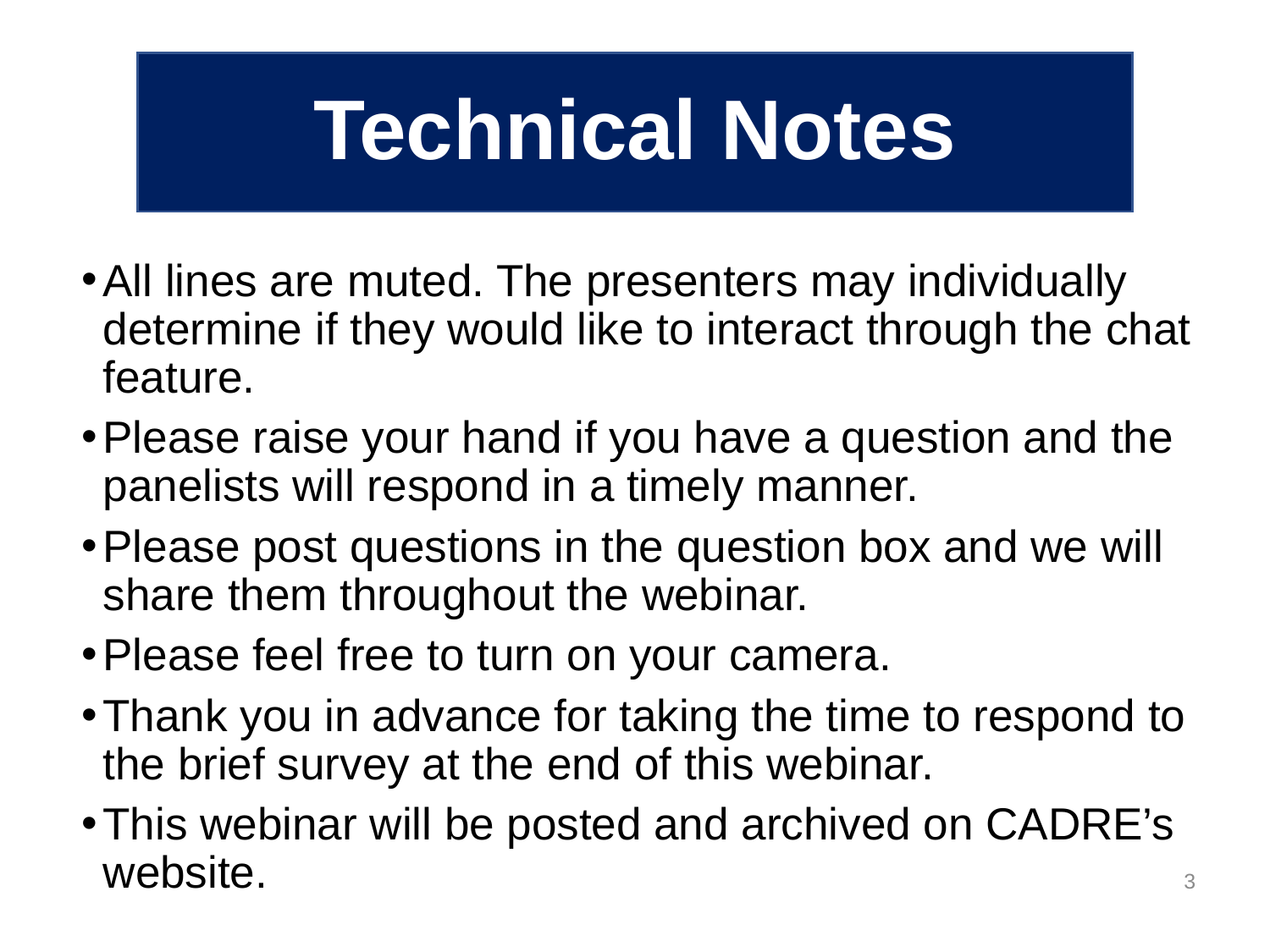

# Technical Notes
All lines are muted. The presenters may individually determine if they would like to interact through the chat feature.
Please raise your hand if you have a question and the panelists will respond in a timely manner.
Please post questions in the question box and we will share them throughout the webinar.
Please feel free to turn on your camera.
Thank you in advance for taking the time to respond to the brief survey at the end of this webinar.
This webinar will be posted and archived on CADRE’s website.

3